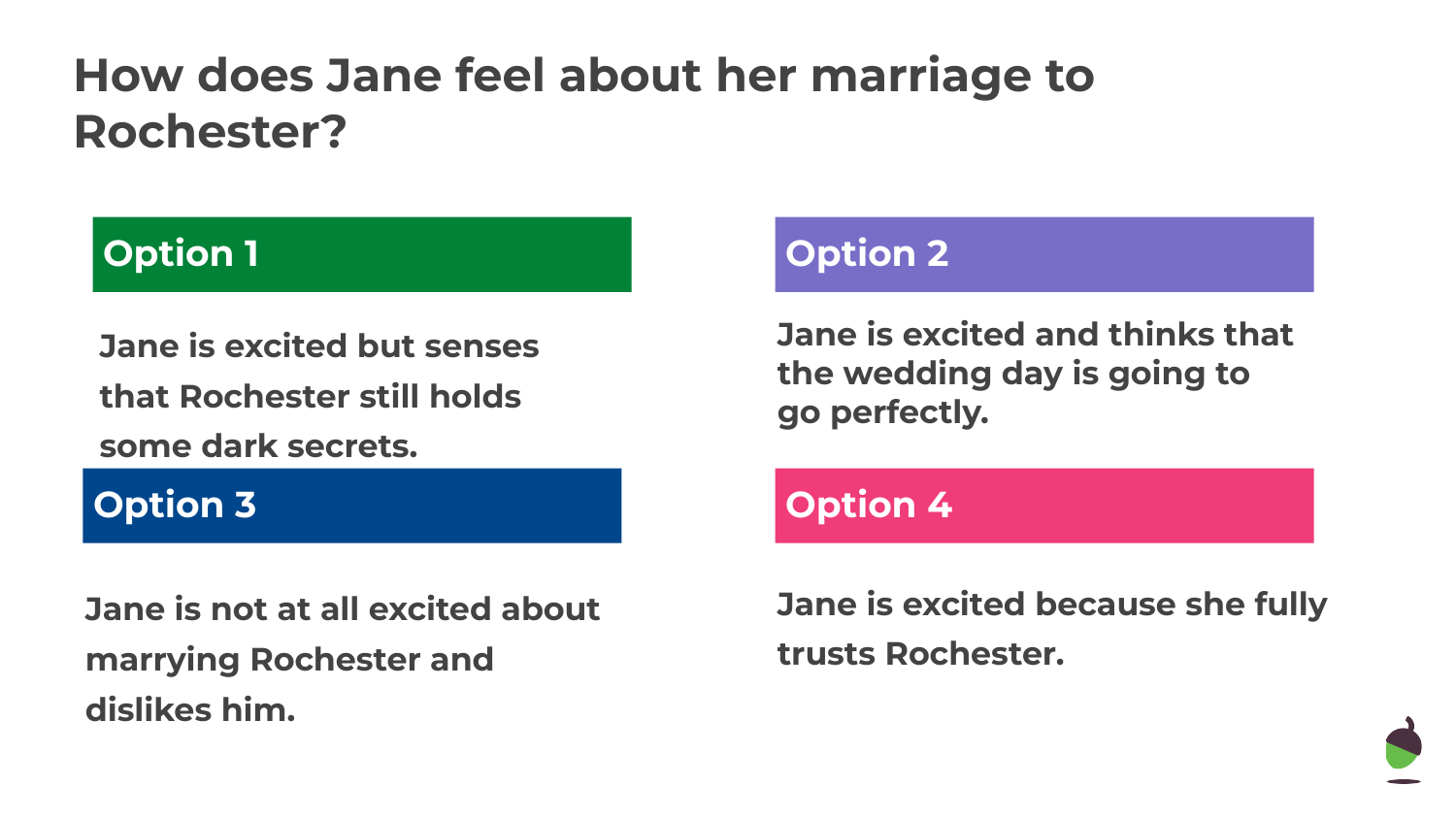

# How does Jane feel about her marriage to Rochester?
 Option 1
 Option 2
Jane is excited but senses that Rochester still holds some dark secrets.
Jane is excited and thinks that the wedding day is going to go perfectly.

 Option 3
 Option 4
Jane is excited because she fully trusts Rochester.
Jane is not at all excited about marrying Rochester and dislikes him.